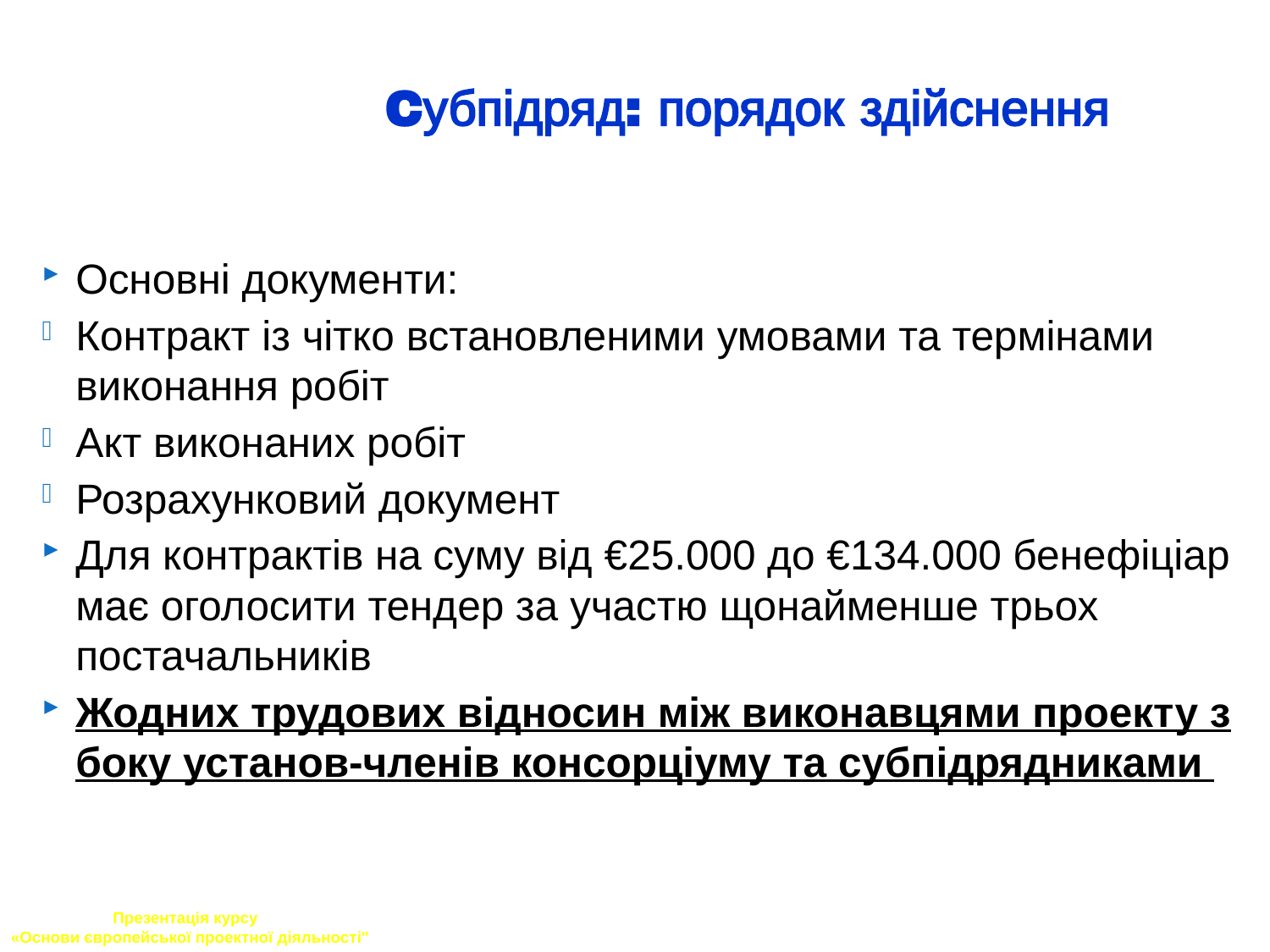

# Cубпідряд: порядок здійснення
Основні документи:
Контракт із чітко встановленими умовами та термінами виконання робіт
Акт виконаних робіт
Розрахунковий документ
Для контрактів на суму від €25.000 до €134.000 бенефіціар має оголосити тендер за участю щонайменше трьох постачальників
Жодних трудових відносин між виконавцями проекту з боку установ-членів консорціуму та субпідрядниками

Презентація курсу
 «Основи європейської проектної діяльності"